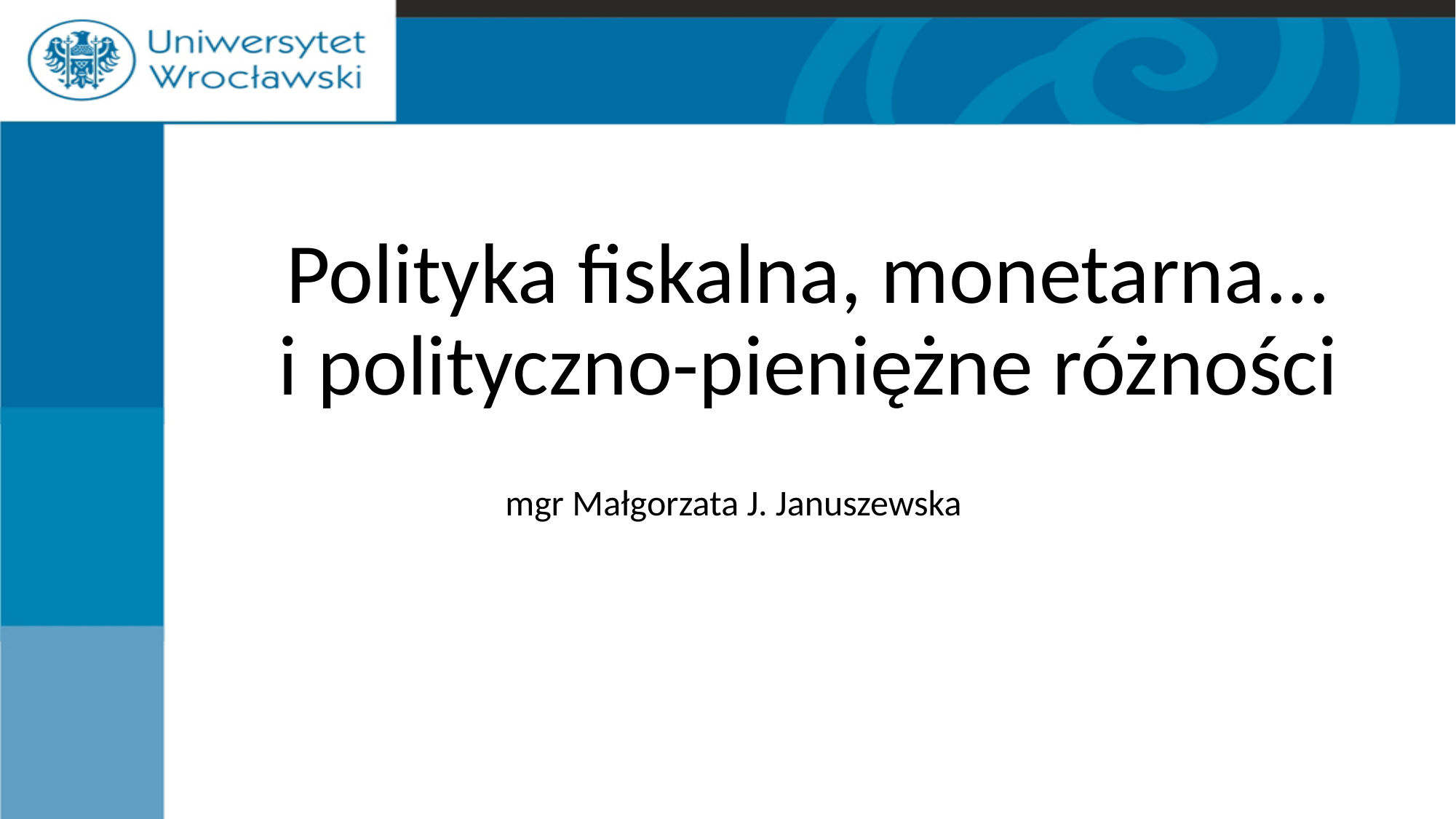

# Polityka fiskalna, monetarna... i polityczno-pieniężne różności
mgr Małgorzata J. Januszewska